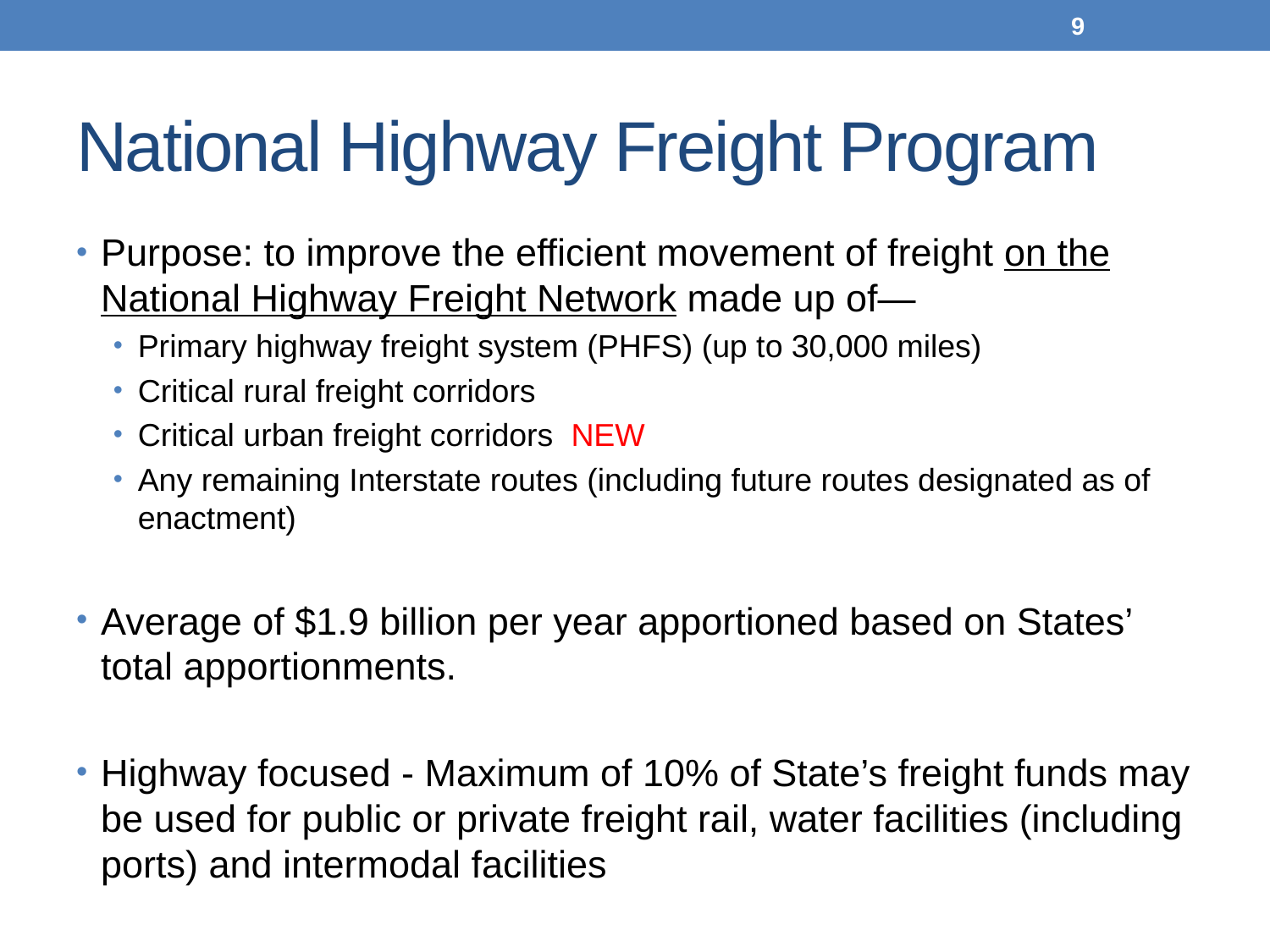

9
# National Highway Freight Program
Purpose: to improve the efficient movement of freight on the National Highway Freight Network made up of—
Primary highway freight system (PHFS) (up to 30,000 miles)
Critical rural freight corridors
Critical urban freight corridors  NEW
Any remaining Interstate routes (including future routes designated as of enactment)

Average of $1.9 billion per year apportioned based on States’ total apportionments.

Highway focused - Maximum of 10% of State’s freight funds may be used for public or private freight rail, water facilities (including ports) and intermodal facilities